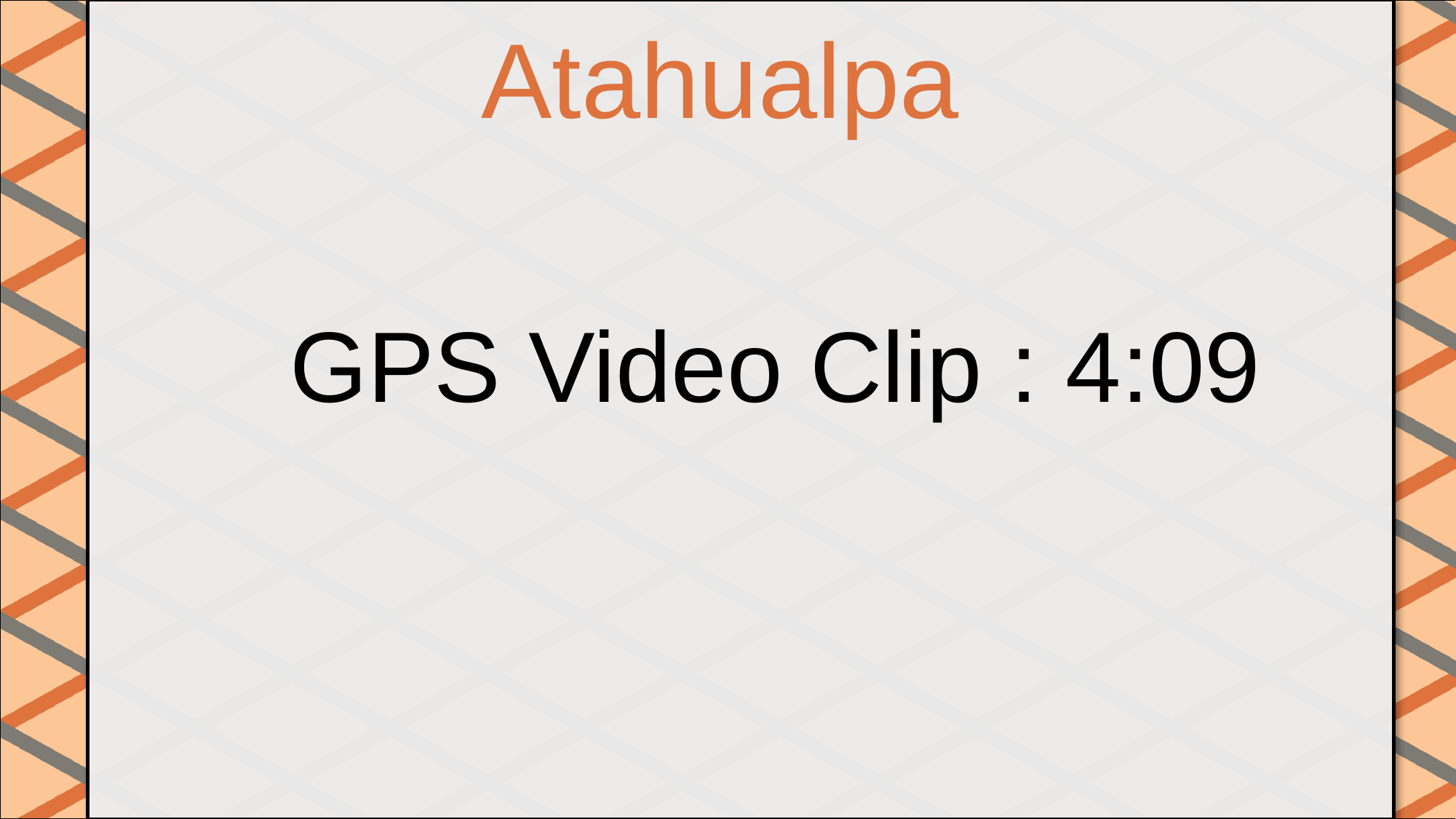

Atahualpa
#
GPS Video Clip : 4:09